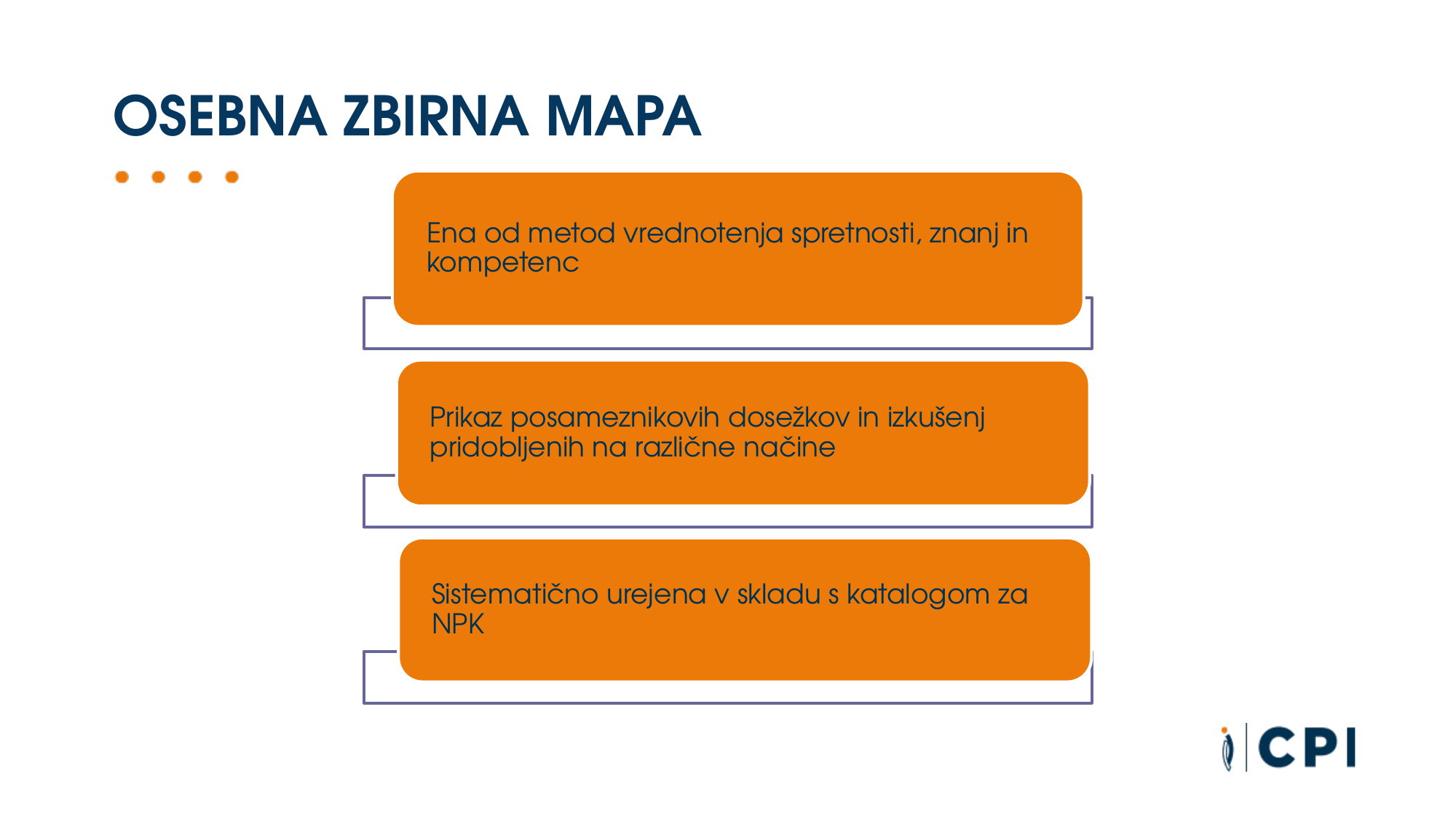

# OSEBNA ZBIRNA MAPA
Ena od metod vrednotenja spretnosti, znanj in kompetenc
Prikaz posameznikovih dosežkov in izkušenj pridobljenih na različne načine
Sistematično urejena v skladu s katalogom za NPK